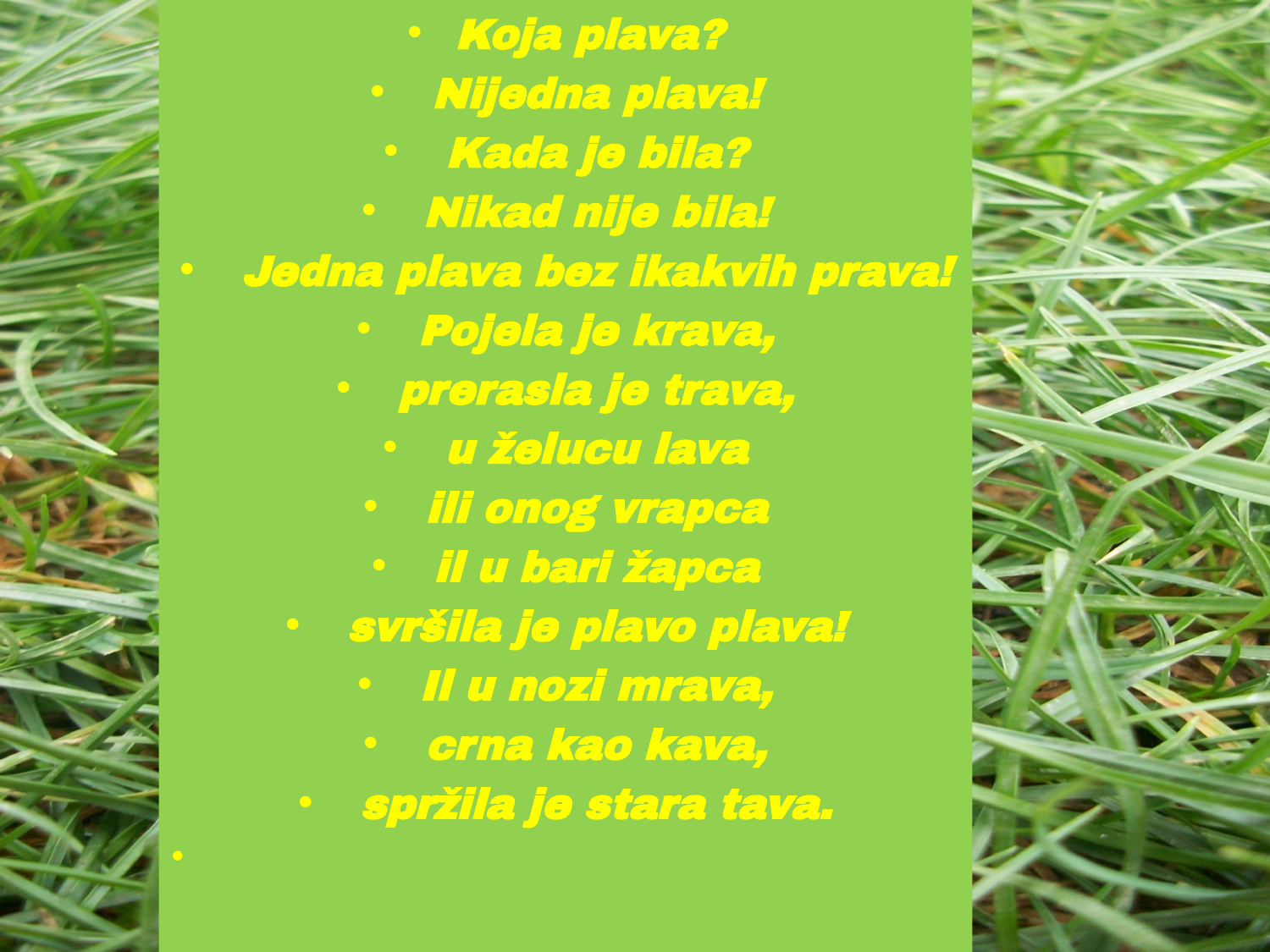

Koja plava?
 Nijedna plava!
 Kada je bila?
 Nikad nije bila!
 Jedna plava bez ikakvih prava!
 Pojela je krava,
 prerasla je trava,
 u želucu lava
 ili onog vrapca
 il u bari žapca
 svršila je plavo plava!
 Il u nozi mrava,
 crna kao kava,
 spržila je stara tava.